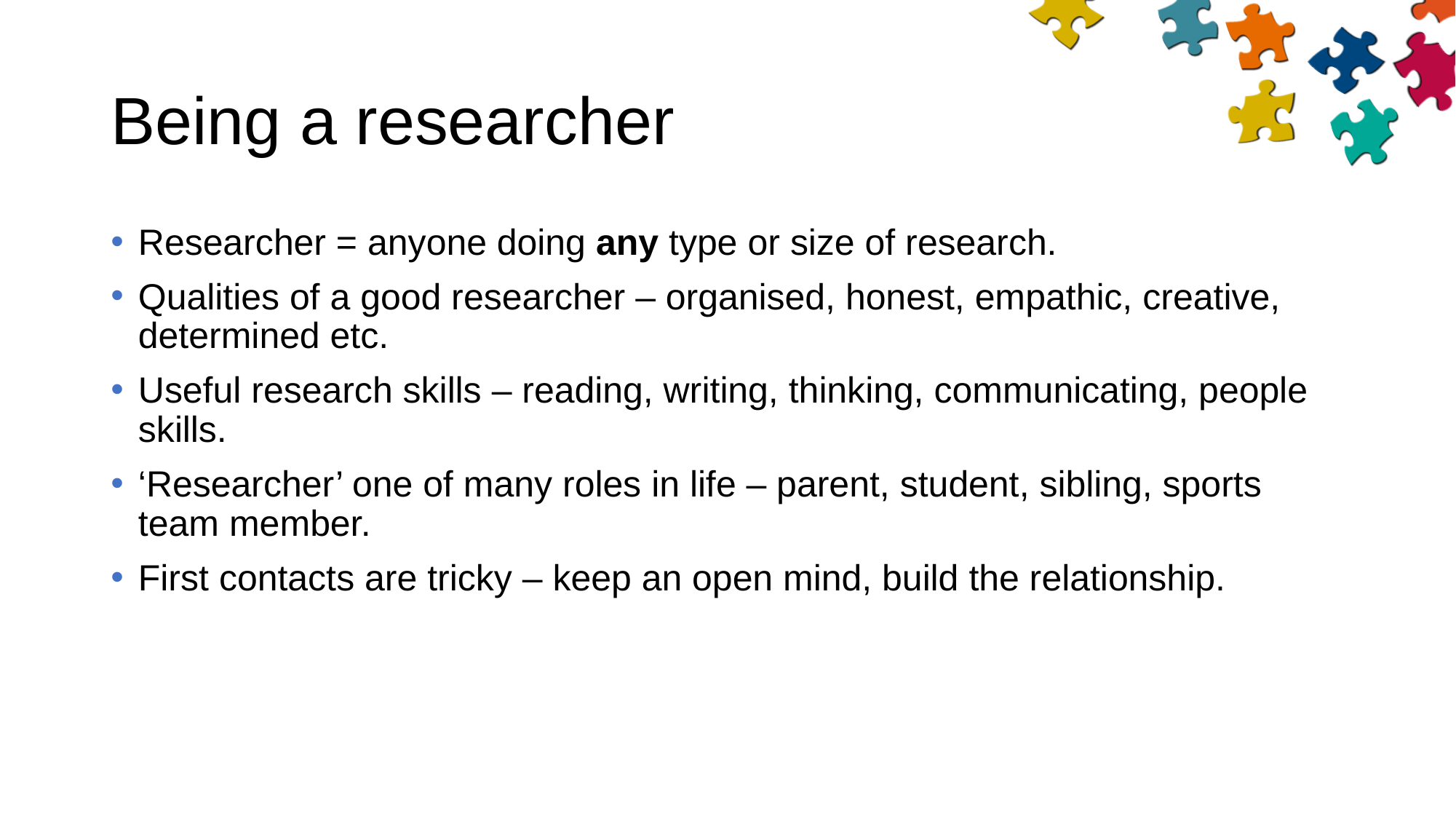

# Being a researcher
Researcher = anyone doing any type or size of research.
Qualities of a good researcher – organised, honest, empathic, creative, determined etc.
Useful research skills – reading, writing, thinking, communicating, people skills.
‘Researcher’ one of many roles in life – parent, student, sibling, sports team member.
First contacts are tricky – keep an open mind, build the relationship.